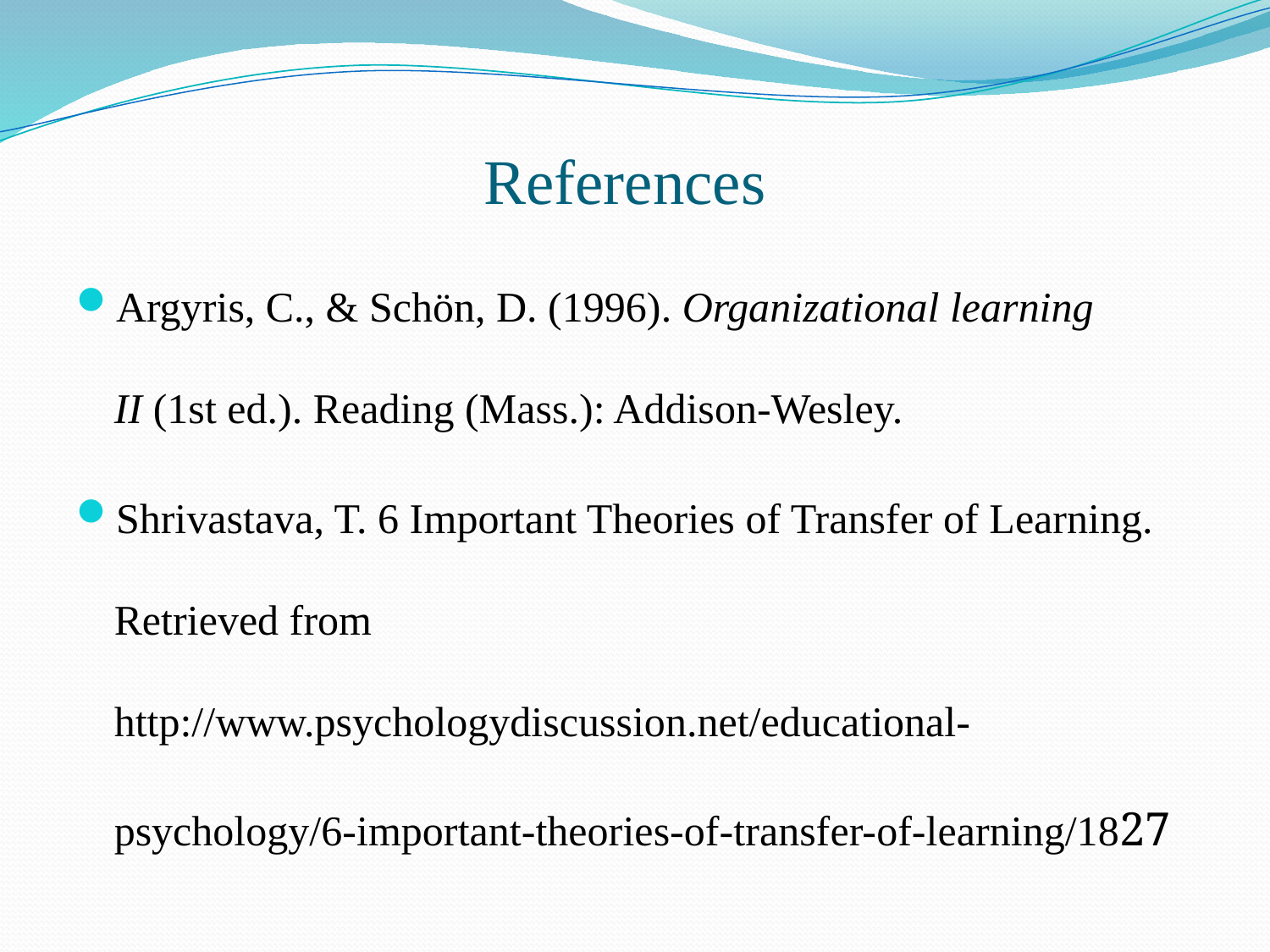

# References
Argyris, C., & Schön, D. (1996). Organizational learning II (1st ed.). Reading (Mass.): Addison-Wesley.
Shrivastava, T. 6 Important Theories of Transfer of Learning. Retrieved from http://www.psychologydiscussion.net/educational-psychology/6-important-theories-of-transfer-of-learning/1827